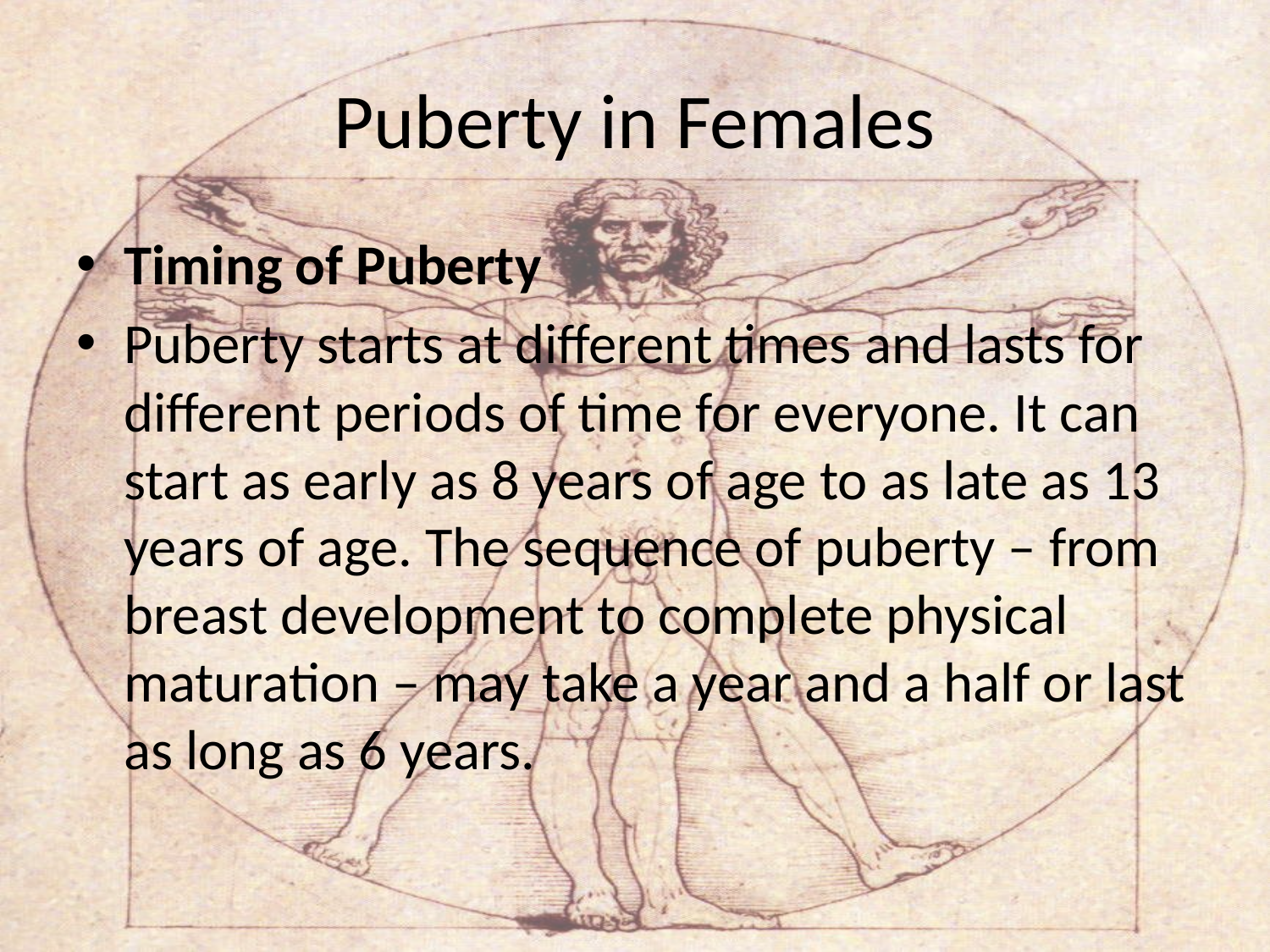

# Puberty in Females
Timing of Puberty
Puberty starts at different times and lasts for different periods of time for everyone. It can start as early as 8 years of age to as late as 13 years of age. The sequence of puberty – from breast development to complete physical maturation – may take a year and a half or last as long as 6 years.